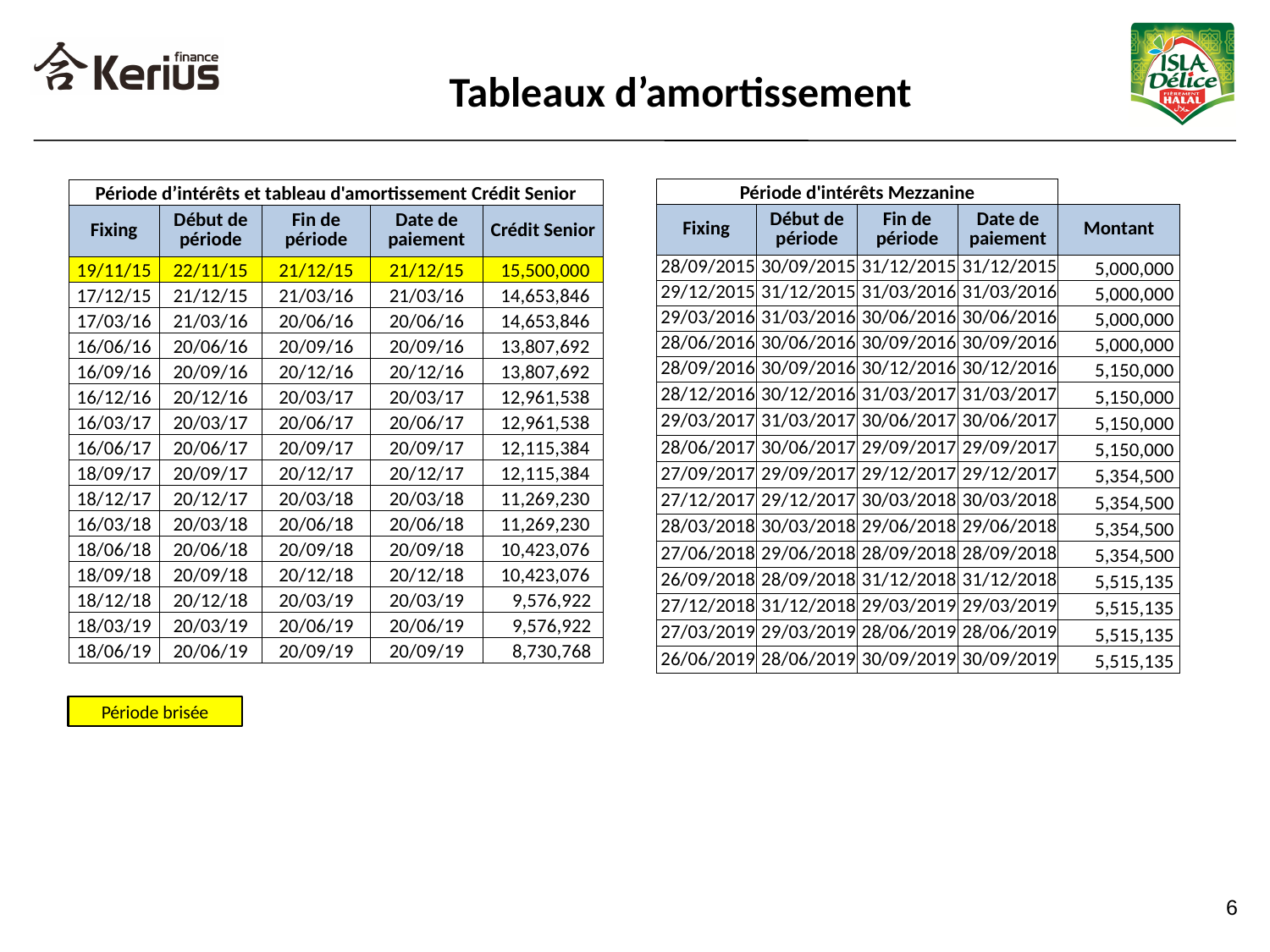

Tableaux d’amortissement
| Période d'intérêts Mezzanine |  |  |  |  |
| --- | --- | --- | --- | --- |
| Fixing | Début de période | Fin de période | Date de paiement | Montant |
| 28/09/2015 | 30/09/2015 | 31/12/2015 | 31/12/2015 | 5,000,000 |
| 29/12/2015 | 31/12/2015 | 31/03/2016 | 31/03/2016 | 5,000,000 |
| 29/03/2016 | 31/03/2016 | 30/06/2016 | 30/06/2016 | 5,000,000 |
| 28/06/2016 | 30/06/2016 | 30/09/2016 | 30/09/2016 | 5,000,000 |
| 28/09/2016 | 30/09/2016 | 30/12/2016 | 30/12/2016 | 5,150,000 |
| 28/12/2016 | 30/12/2016 | 31/03/2017 | 31/03/2017 | 5,150,000 |
| 29/03/2017 | 31/03/2017 | 30/06/2017 | 30/06/2017 | 5,150,000 |
| 28/06/2017 | 30/06/2017 | 29/09/2017 | 29/09/2017 | 5,150,000 |
| 27/09/2017 | 29/09/2017 | 29/12/2017 | 29/12/2017 | 5,354,500 |
| 27/12/2017 | 29/12/2017 | 30/03/2018 | 30/03/2018 | 5,354,500 |
| 28/03/2018 | 30/03/2018 | 29/06/2018 | 29/06/2018 | 5,354,500 |
| 27/06/2018 | 29/06/2018 | 28/09/2018 | 28/09/2018 | 5,354,500 |
| 26/09/2018 | 28/09/2018 | 31/12/2018 | 31/12/2018 | 5,515,135 |
| 27/12/2018 | 31/12/2018 | 29/03/2019 | 29/03/2019 | 5,515,135 |
| 27/03/2019 | 29/03/2019 | 28/06/2019 | 28/06/2019 | 5,515,135 |
| 26/06/2019 | 28/06/2019 | 30/09/2019 | 30/09/2019 | 5,515,135 |
| Période d’intérêts et tableau d'amortissement Crédit Senior |  |  |  |  |
| --- | --- | --- | --- | --- |
| Fixing | Début de période | Fin de période | Date de paiement | Crédit Senior |
| 19/11/15 | 22/11/15 | 21/12/15 | 21/12/15 | 15,500,000 |
| 17/12/15 | 21/12/15 | 21/03/16 | 21/03/16 | 14,653,846 |
| 17/03/16 | 21/03/16 | 20/06/16 | 20/06/16 | 14,653,846 |
| 16/06/16 | 20/06/16 | 20/09/16 | 20/09/16 | 13,807,692 |
| 16/09/16 | 20/09/16 | 20/12/16 | 20/12/16 | 13,807,692 |
| 16/12/16 | 20/12/16 | 20/03/17 | 20/03/17 | 12,961,538 |
| 16/03/17 | 20/03/17 | 20/06/17 | 20/06/17 | 12,961,538 |
| 16/06/17 | 20/06/17 | 20/09/17 | 20/09/17 | 12,115,384 |
| 18/09/17 | 20/09/17 | 20/12/17 | 20/12/17 | 12,115,384 |
| 18/12/17 | 20/12/17 | 20/03/18 | 20/03/18 | 11,269,230 |
| 16/03/18 | 20/03/18 | 20/06/18 | 20/06/18 | 11,269,230 |
| 18/06/18 | 20/06/18 | 20/09/18 | 20/09/18 | 10,423,076 |
| 18/09/18 | 20/09/18 | 20/12/18 | 20/12/18 | 10,423,076 |
| 18/12/18 | 20/12/18 | 20/03/19 | 20/03/19 | 9,576,922 |
| 18/03/19 | 20/03/19 | 20/06/19 | 20/06/19 | 9,576,922 |
| 18/06/19 | 20/06/19 | 20/09/19 | 20/09/19 | 8,730,768 |
Période brisée